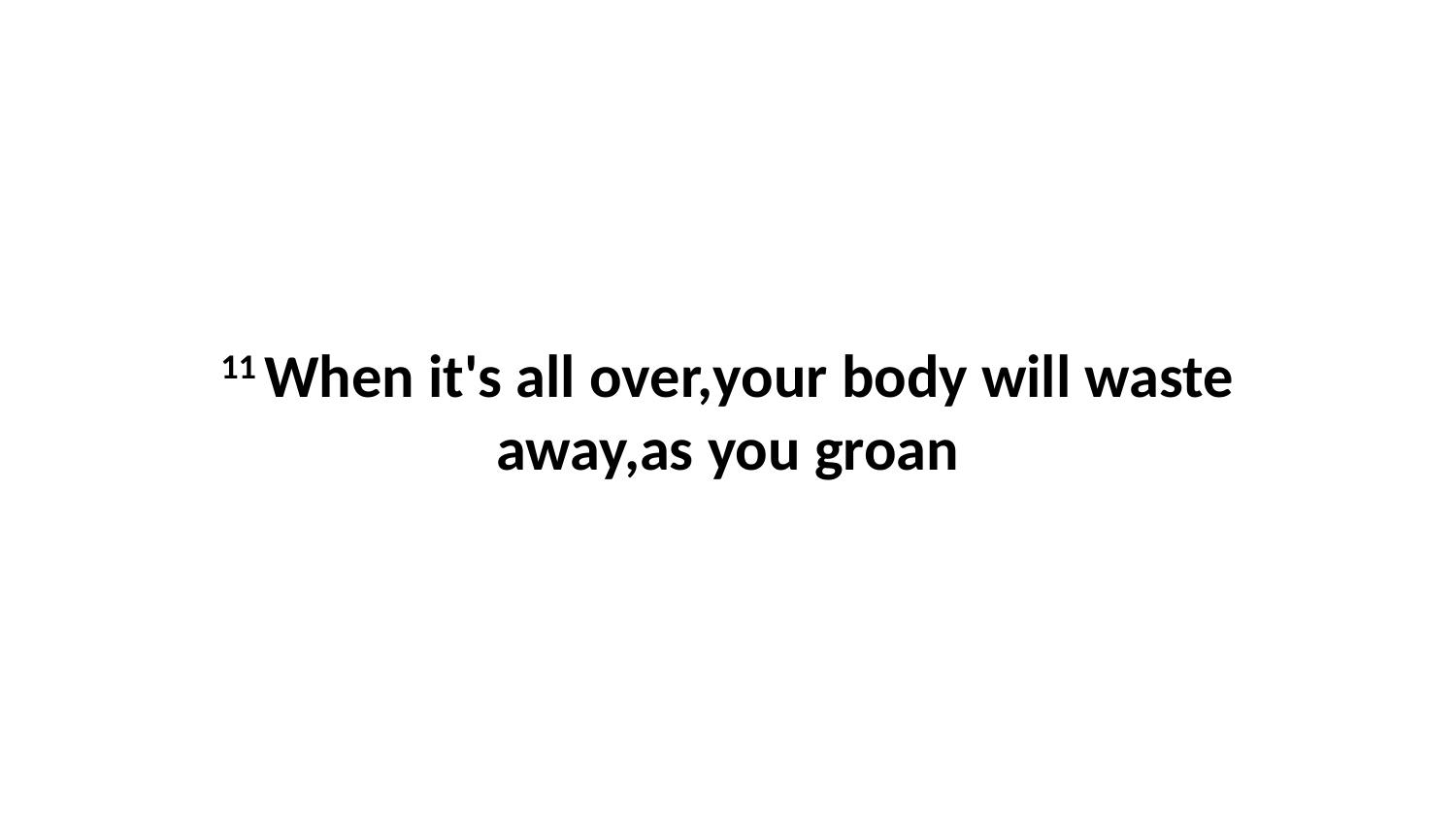

11 When it's all over,your body will waste away,as you groan